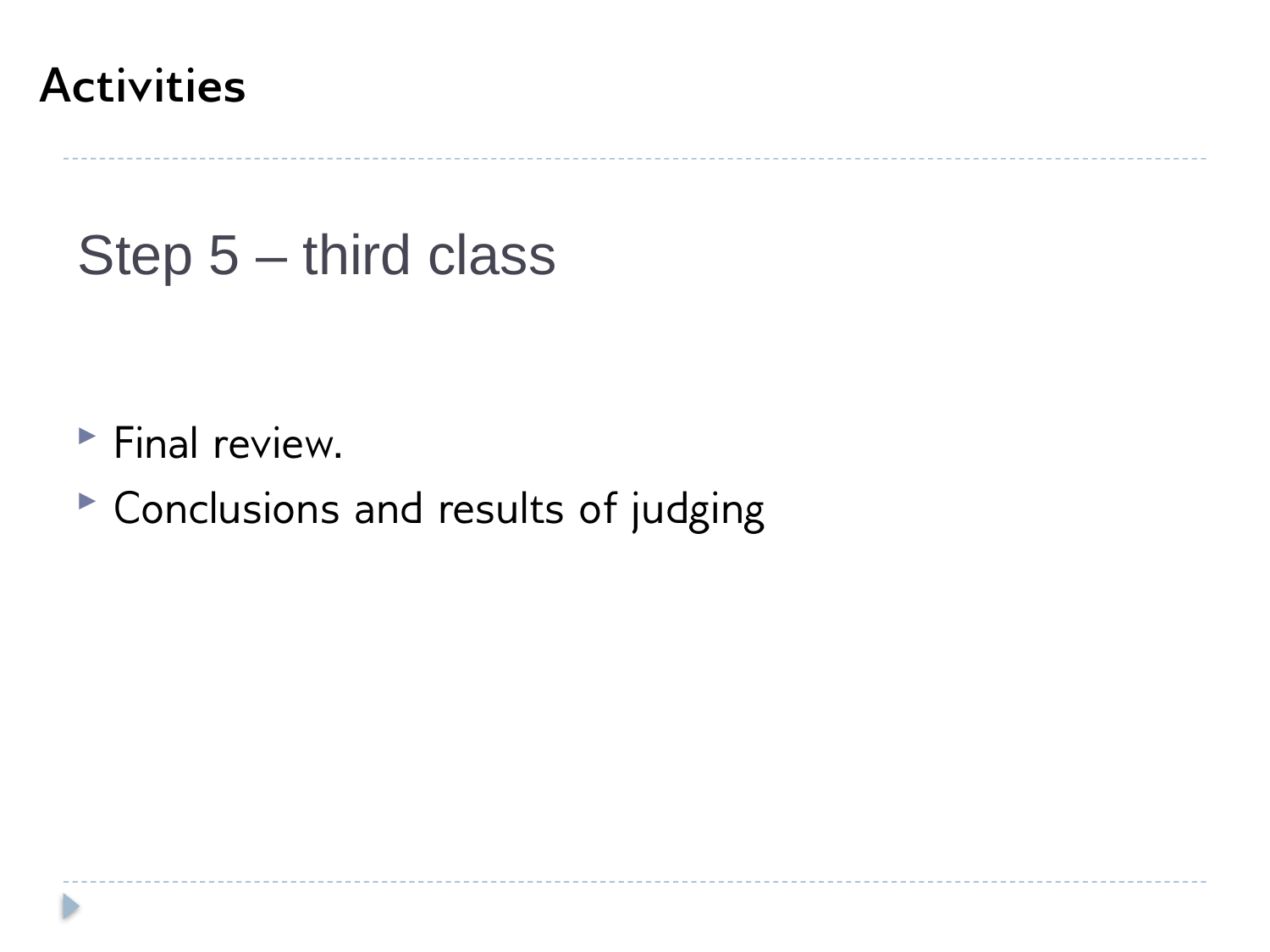

Activities
# Step 5 – third class
Final review.
Conclusions and results of judging